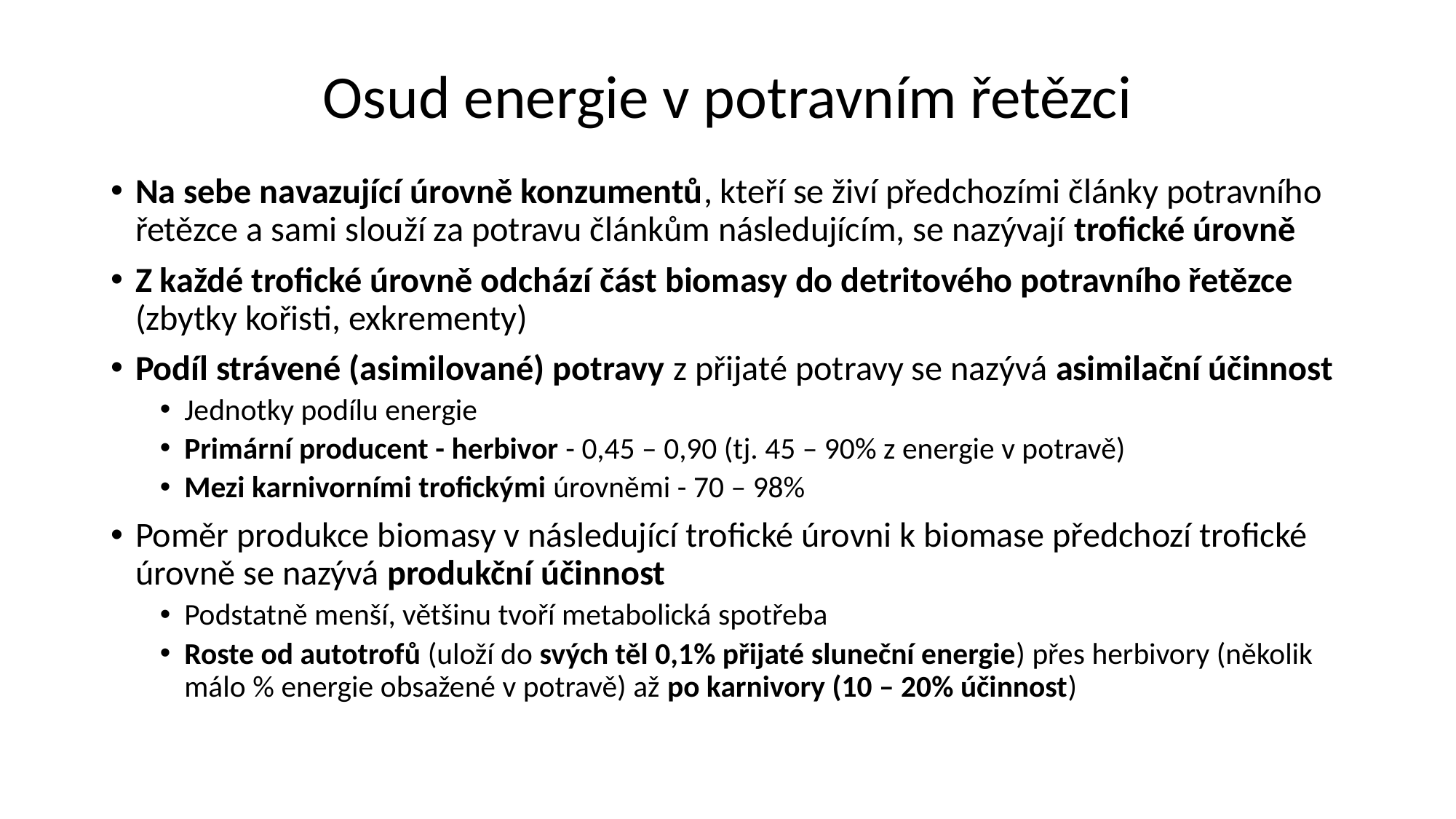

# Osud energie v potravním řetězci
Na sebe navazující úrovně konzumentů, kteří se živí předchozími články potravního řetězce a sami slouží za potravu článkům následujícím, se nazývají trofické úrovně
Z každé trofické úrovně odchází část biomasy do detritového potravního řetězce (zbytky kořisti, exkrementy)
Podíl strávené (asimilované) potravy z přijaté potravy se nazývá asimilační účinnost
Jednotky podílu energie
Primární producent - herbivor - 0,45 – 0,90 (tj. 45 – 90% z energie v potravě)
Mezi karnivorními trofickými úrovněmi - 70 – 98%
Poměr produkce biomasy v následující trofické úrovni k biomase předchozí trofické úrovně se nazývá produkční účinnost
Podstatně menší, většinu tvoří metabolická spotřeba
Roste od autotrofů (uloží do svých těl 0,1% přijaté sluneční energie) přes herbivory (několik málo % energie obsažené v potravě) až po karnivory (10 – 20% účinnost)